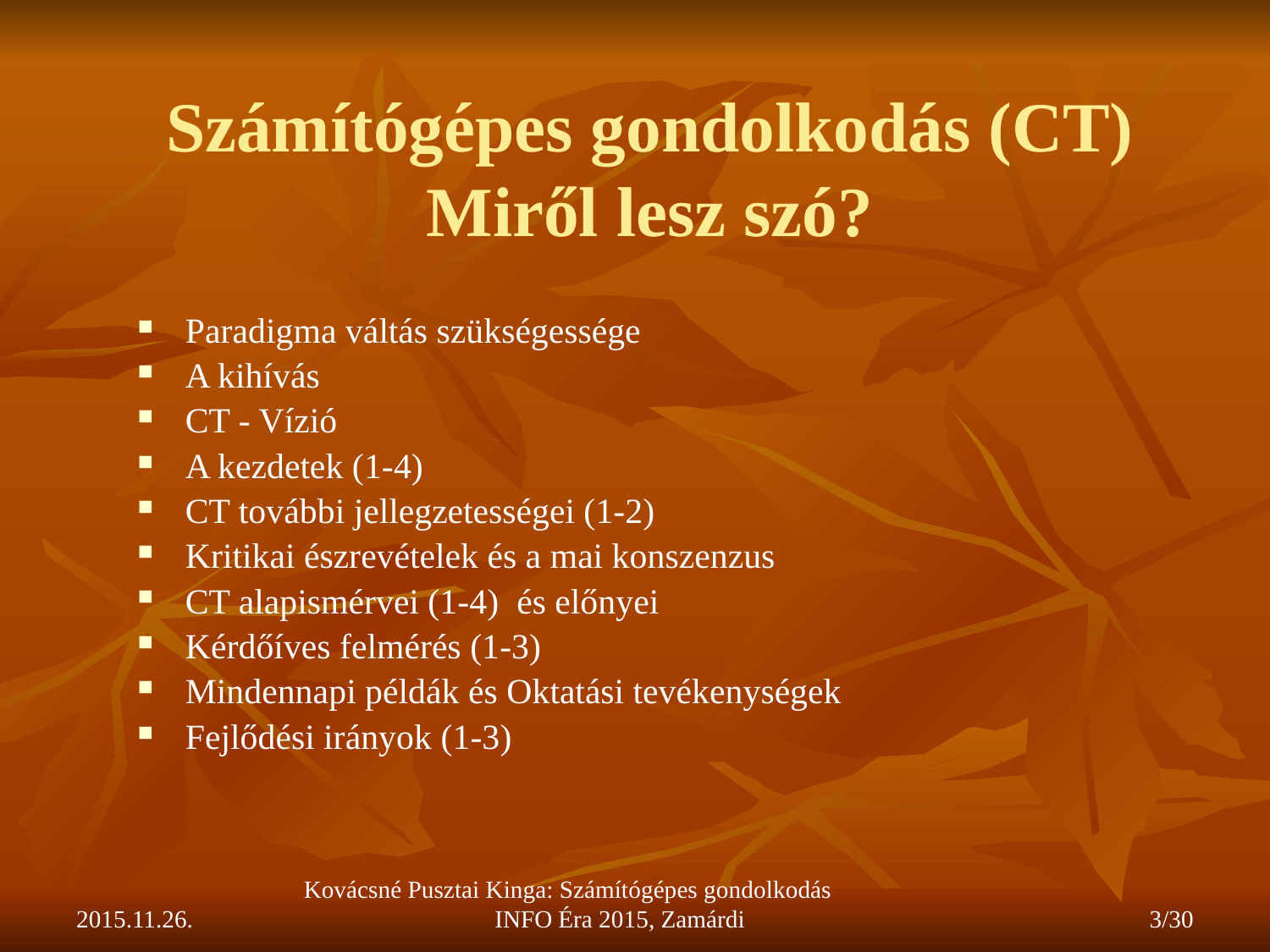

# Számítógépes gondolkodás (CT) Miről lesz szó?
Paradigma váltás szükségessége
A kihívás
CT - Vízió
A kezdetek (1-4)
CT további jellegzetességei (1-2)
Kritikai észrevételek és a mai konszenzus
CT alapismérvei (1-4)  és előnyei
Kérdőíves felmérés (1-3)
Mindennapi példák és Oktatási tevékenységek
Fejlődési irányok (1-3)

2015.11.26.
Kovácsné Pusztai Kinga: Számítógépes gondolkodás                  INFO Éra 2015, Zamárdi

3/30